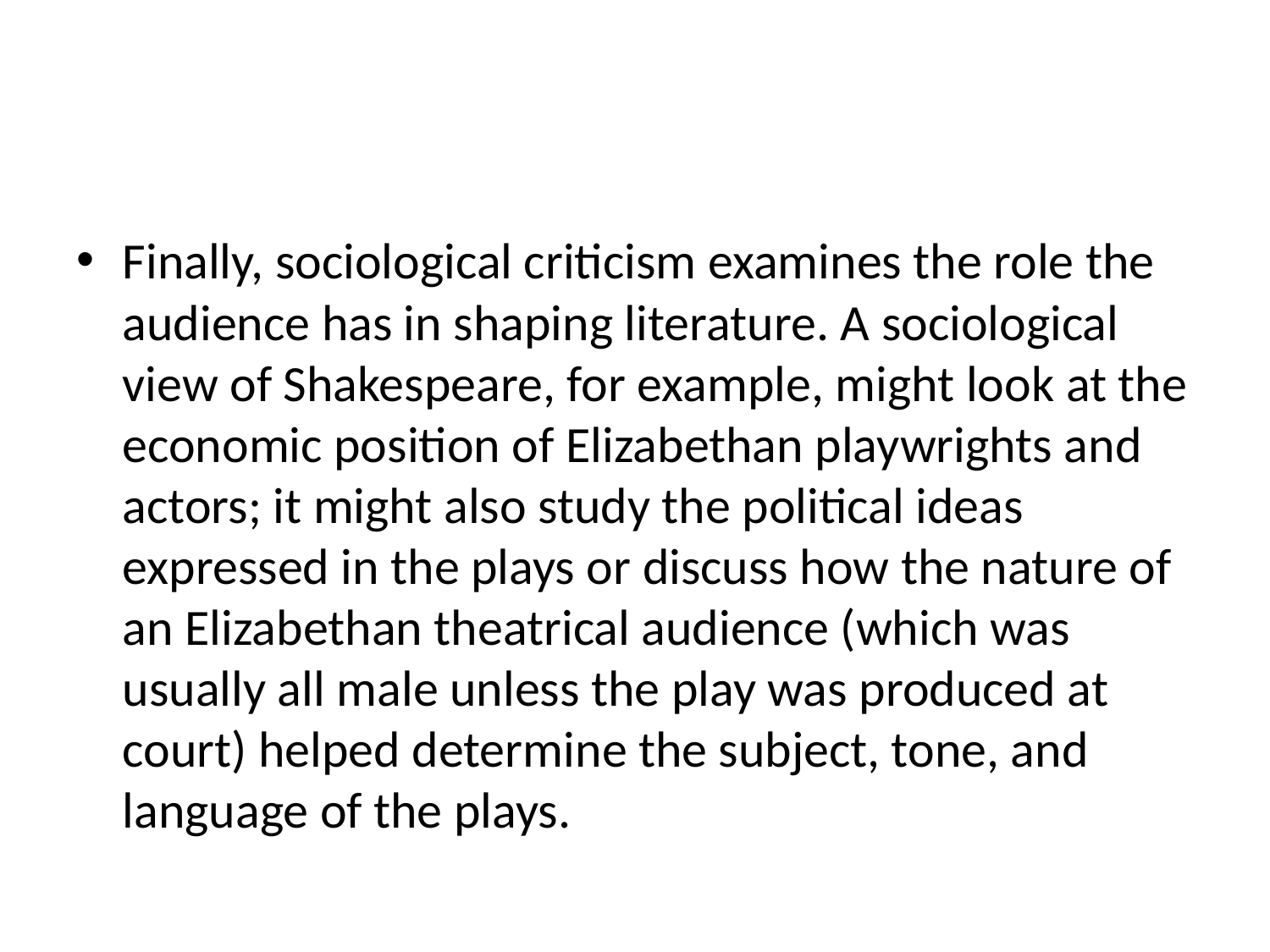

#
Finally, sociological criticism examines the role the audience has in shaping literature. A sociological view of Shakespeare, for example, might look at the economic position of Elizabethan playwrights and actors; it might also study the political ideas expressed in the plays or discuss how the nature of an Elizabethan theatrical audience (which was usually all male unless the play was produced at court) helped determine the subject, tone, and language of the plays.